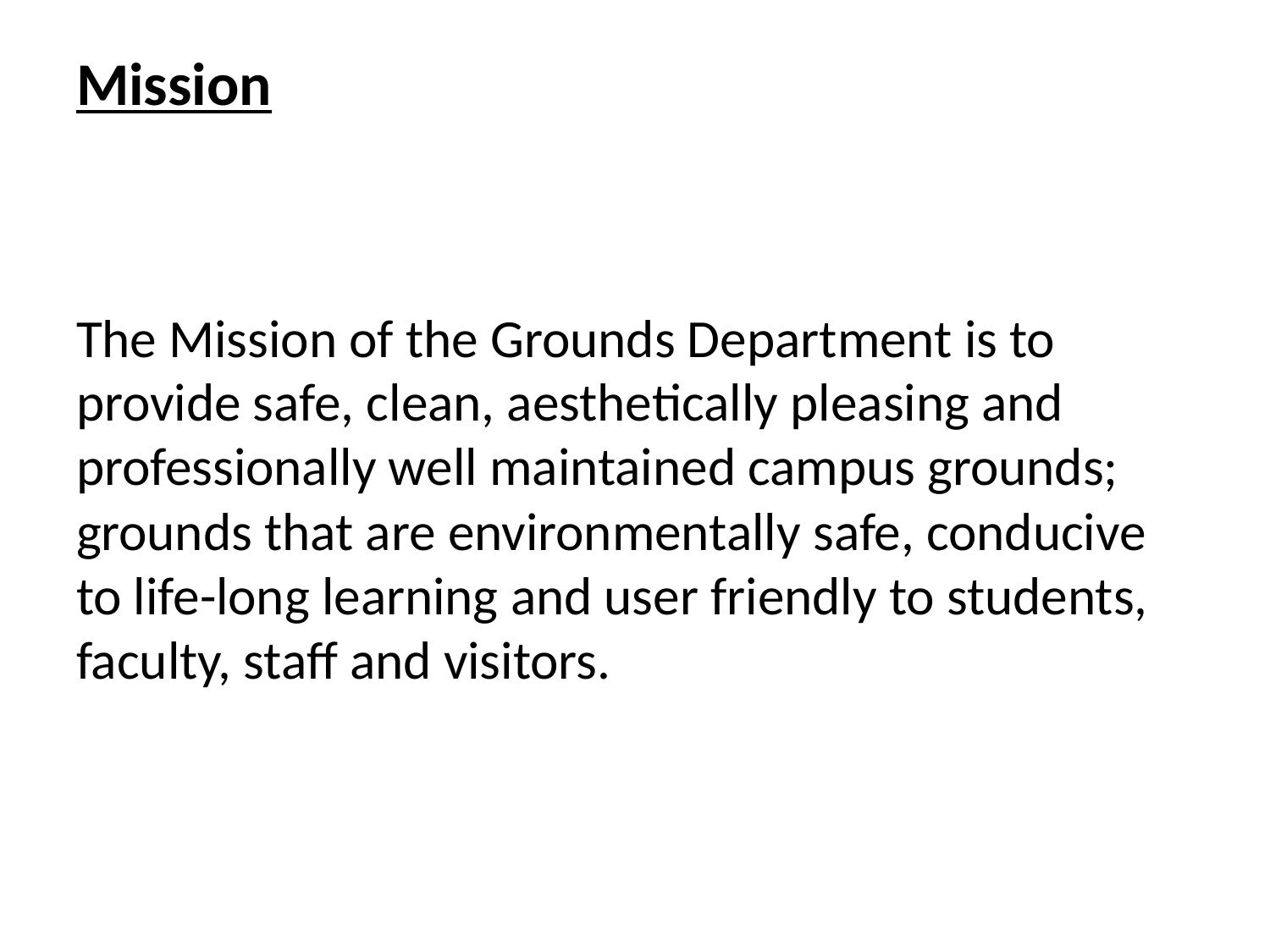

# Mission

The Mission of the Grounds Department is to provide safe, clean, aesthetically pleasing and professionally well maintained campus grounds; grounds that are environmentally safe, conducive to life-long learning and user friendly to students, faculty, staff and visitors.